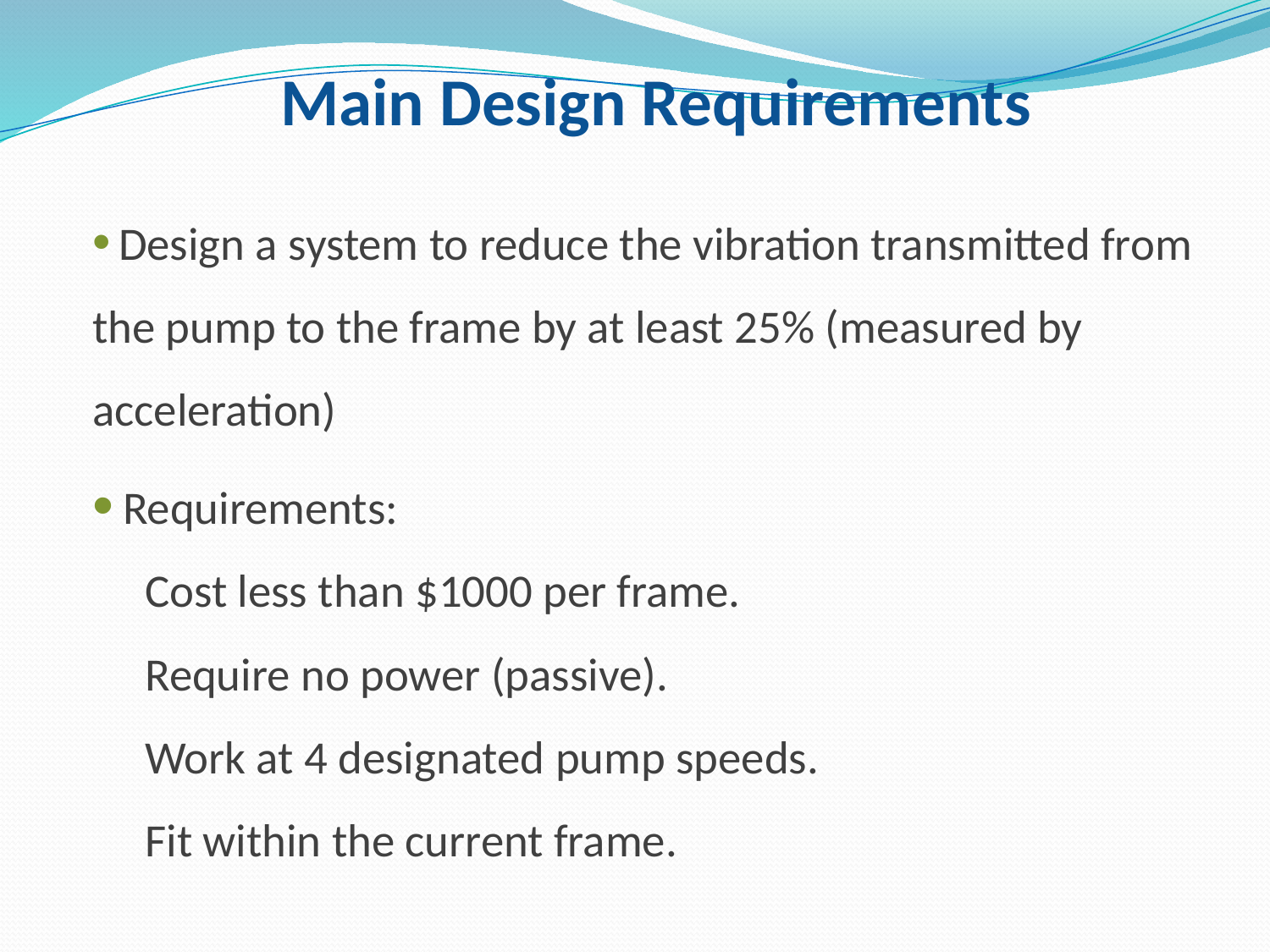

Main Design Requirements

 Design a system to reduce the vibration transmitted from the pump to the frame by at least 25% (measured by acceleration)
 Requirements:
     Cost less than $1000 per frame.
     Require no power (passive).
     Work at 4 designated pump speeds.
     Fit within the current frame.